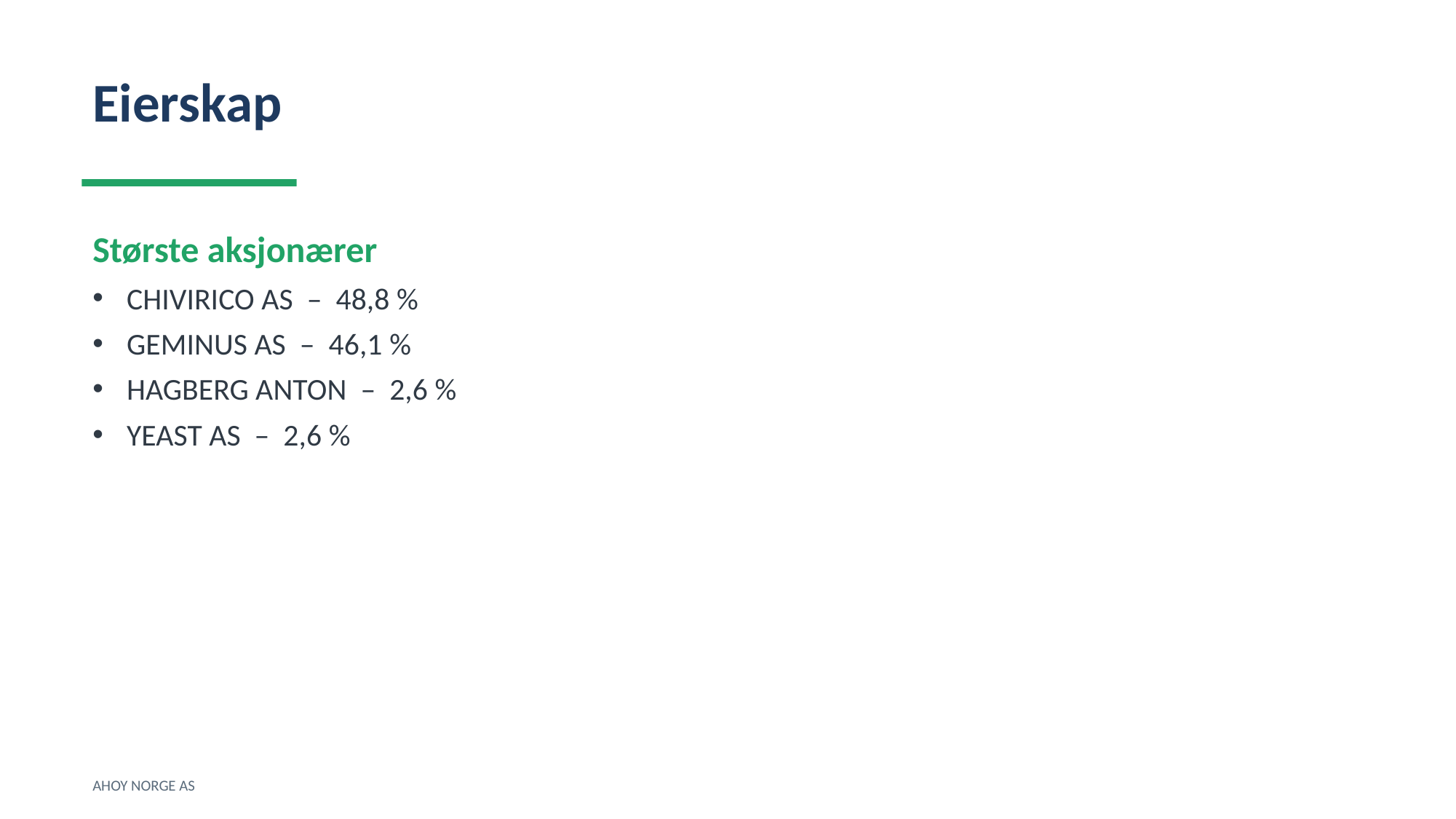

Eierskap

Største aksjonærer
CHIVIRICO AS  –  48,8 %
GEMINUS AS  –  46,1 %
HAGBERG ANTON  –  2,6 %
YEAST AS  –  2,6 %
AHOY NORGE AS